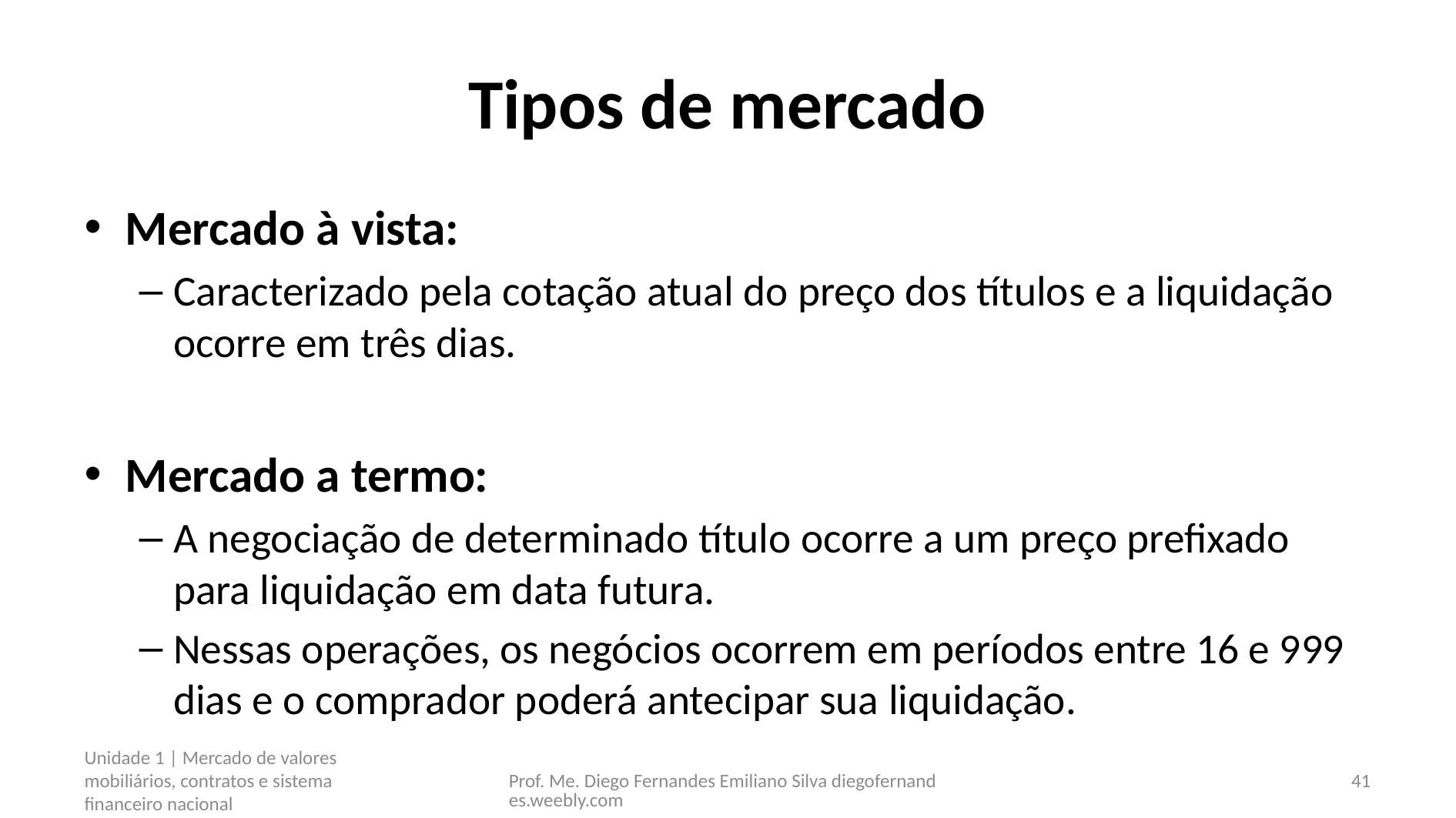

# Tipos de mercado
Mercado à vista:
Caracterizado pela cotação atual do preço dos títulos e a liquidação ocorre em três dias.

Mercado a termo:
A negociação de determinado título ocorre a um preço prefixado para liquidação em data futura.
Nessas operações, os negócios ocorrem em períodos entre 16 e 999 dias e o comprador poderá antecipar sua liquidação.
Unidade 1 | Mercado de valores mobiliários, contratos e sistema financeiro nacional
Prof. Me. Diego Fernandes Emiliano Silva diegofernandes.weebly.com
41